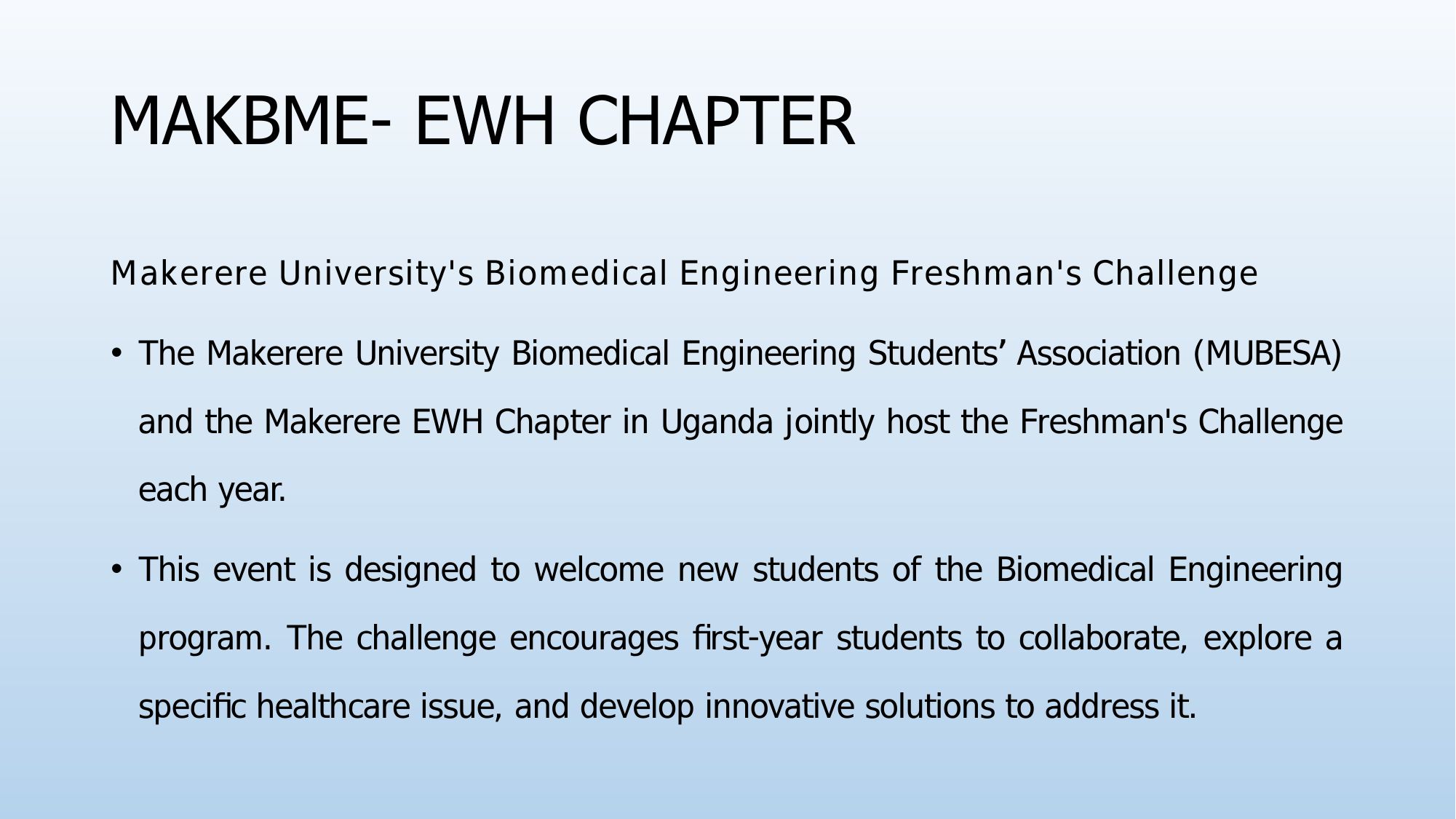

# MAKBME- EWH CHAPTER
Makerere University's Biomedical Engineering Freshman's Challenge
The Makerere University Biomedical Engineering Students’ Association (MUBESA) and the Makerere EWH Chapter in Uganda jointly host the Freshman's Challenge each year.
This event is designed to welcome new students of the Biomedical Engineering program. The challenge encourages first-year students to collaborate, explore a specific healthcare issue, and develop innovative solutions to address it.